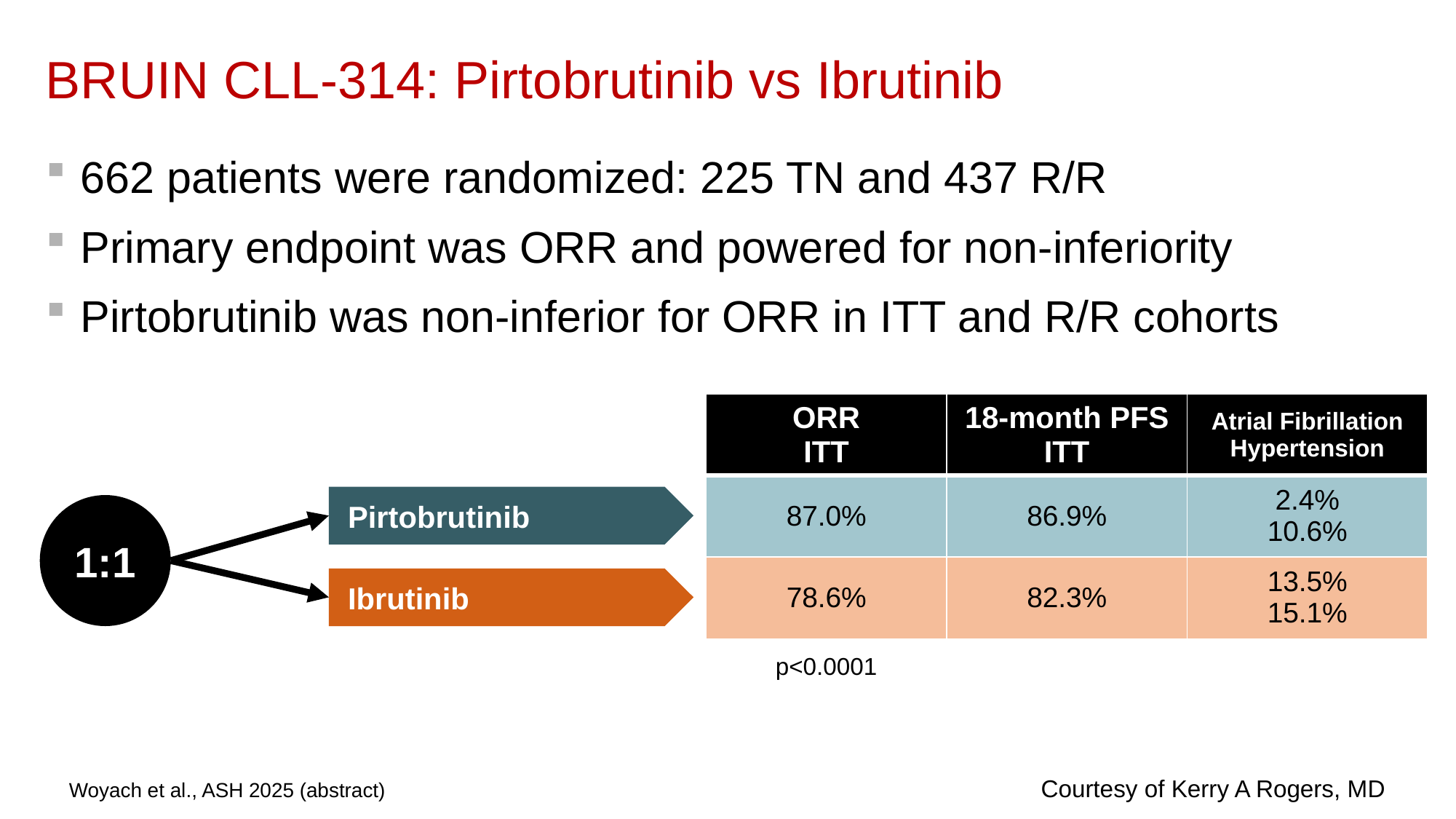

# BRUIN CLL-314: Pirtobrutinib vs Ibrutinib
662 patients were randomized: 225 TN and 437 R/R
Primary endpoint was ORR and powered for non-inferiority
Pirtobrutinib was non-inferior for ORR in ITT and R/R cohorts
| ORR ITT | 18-month PFS ITT | Atrial Fibrillation Hypertension |
| --- | --- | --- |
| 87.0% | 86.9% | 2.4% 10.6% |
| 78.6% | 82.3% | 13.5% 15.1% |
| p<0.0001 |  |  |
 Pirtobrutinib
1:1
 Ibrutinib

Courtesy of Kerry A Rogers, MD
Woyach et al., ASH 2025 (abstract)